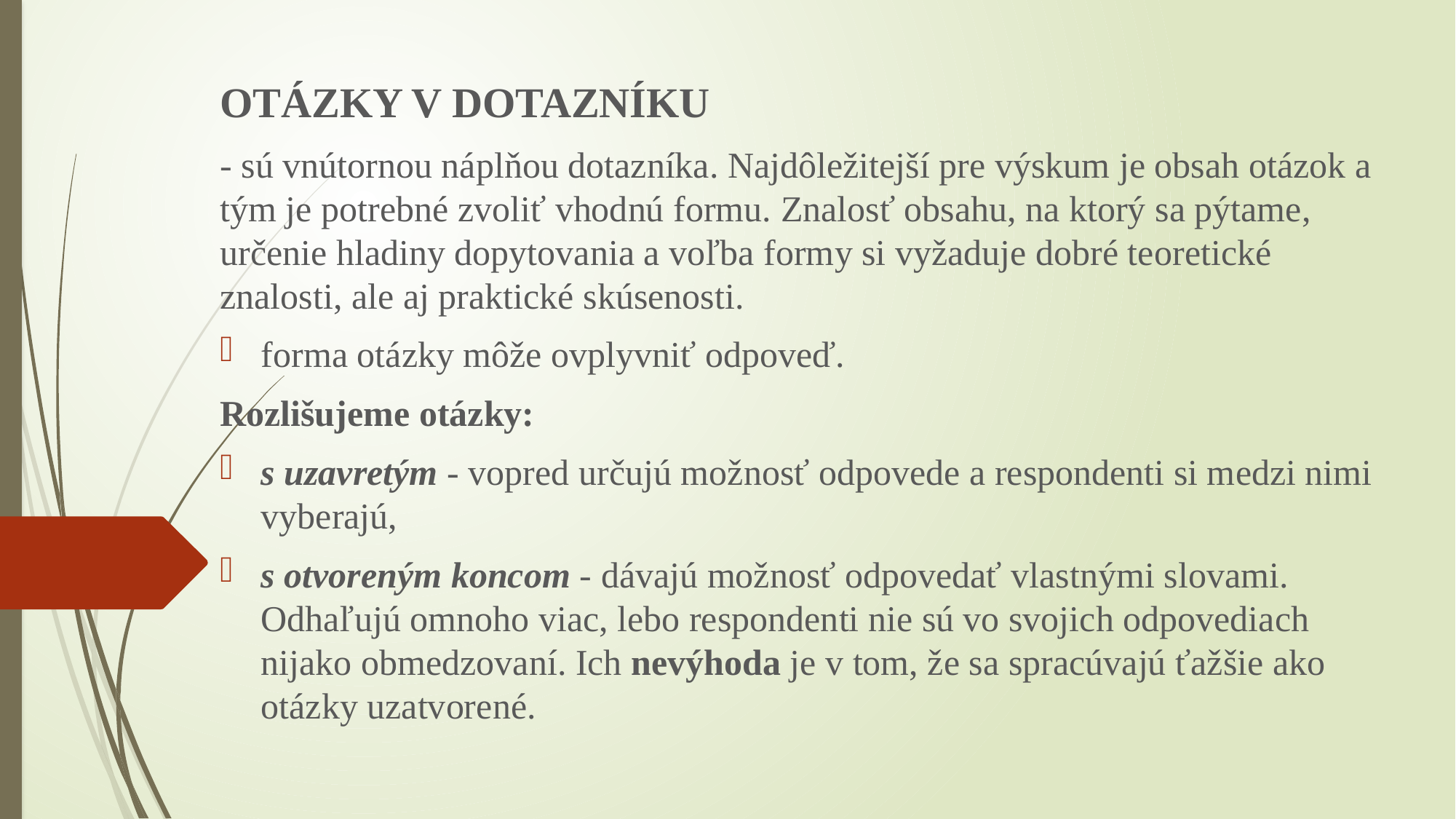

OTÁZKY V DOTAZNÍKU
- sú vnútornou náplňou dotazníka. Najdôležitejší pre výskum je obsah otázok a tým je potrebné zvoliť vhodnú formu. Znalosť obsahu, na ktorý sa pýtame, určenie hladiny dopytovania a voľba formy si vyžaduje dobré teoretické znalosti, ale aj praktické skúsenosti.
forma otázky môže ovplyvniť odpoveď.
Rozlišujeme otázky:
s uzavretým - vopred určujú možnosť odpovede a respondenti si medzi nimi vyberajú,
s otvoreným koncom - dávajú možnosť odpovedať vlastnými slovami. Odhaľujú omnoho viac, lebo respondenti nie sú vo svojich odpovediach nijako obmedzovaní. Ich nevýhoda je v tom, že sa spracúvajú ťažšie ako otázky uzatvorené.